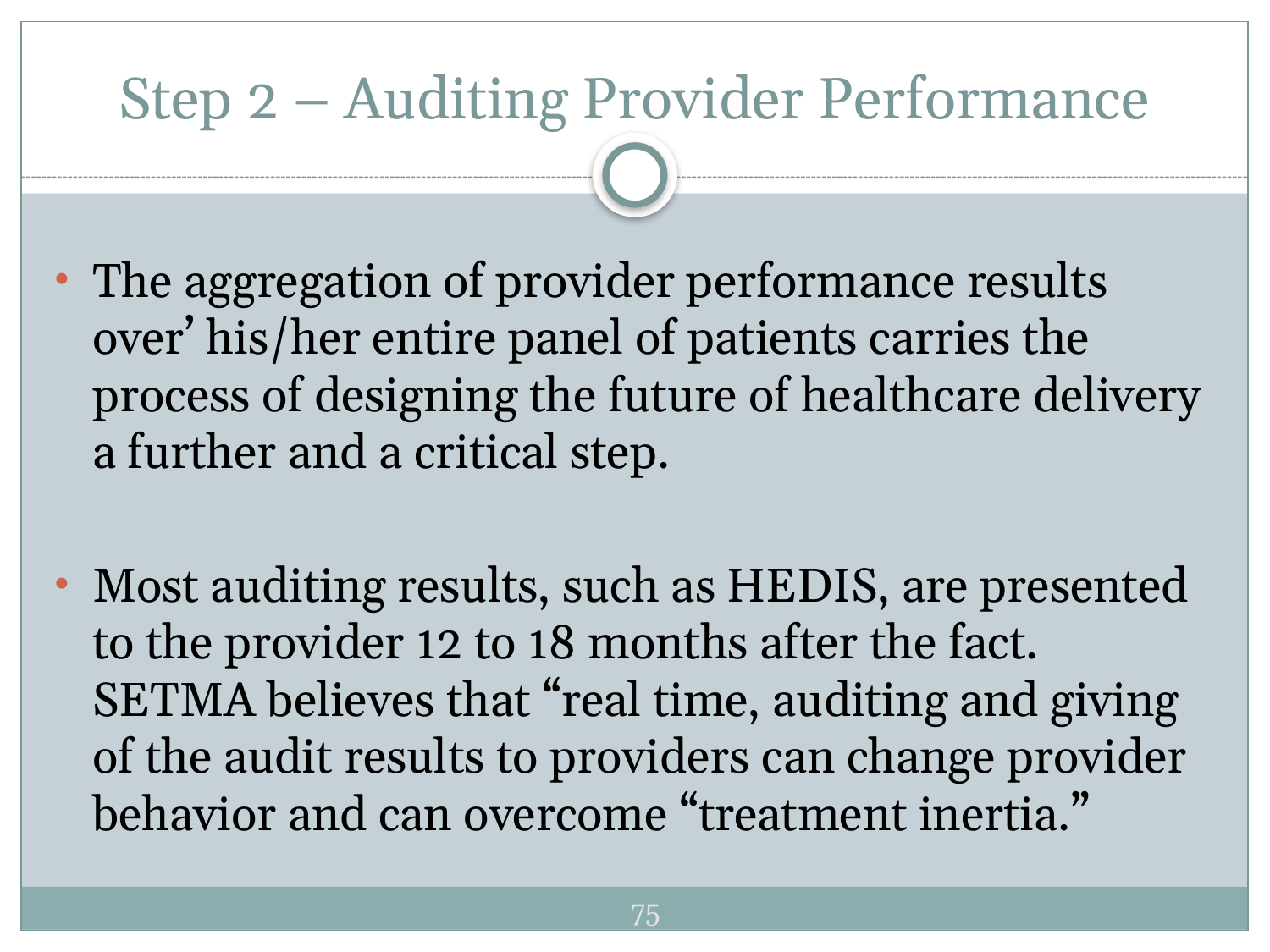

# Step 2 – Auditing Provider Performance
The aggregation of provider performance results over’ his/her entire panel of patients carries the process of designing the future of healthcare delivery a further and a critical step.

Most auditing results, such as HEDIS, are presented to the provider 12 to 18 months after the fact.  SETMA believes that “real time, auditing and giving of the audit results to providers can change provider behavior and can overcome “treatment inertia.”
75